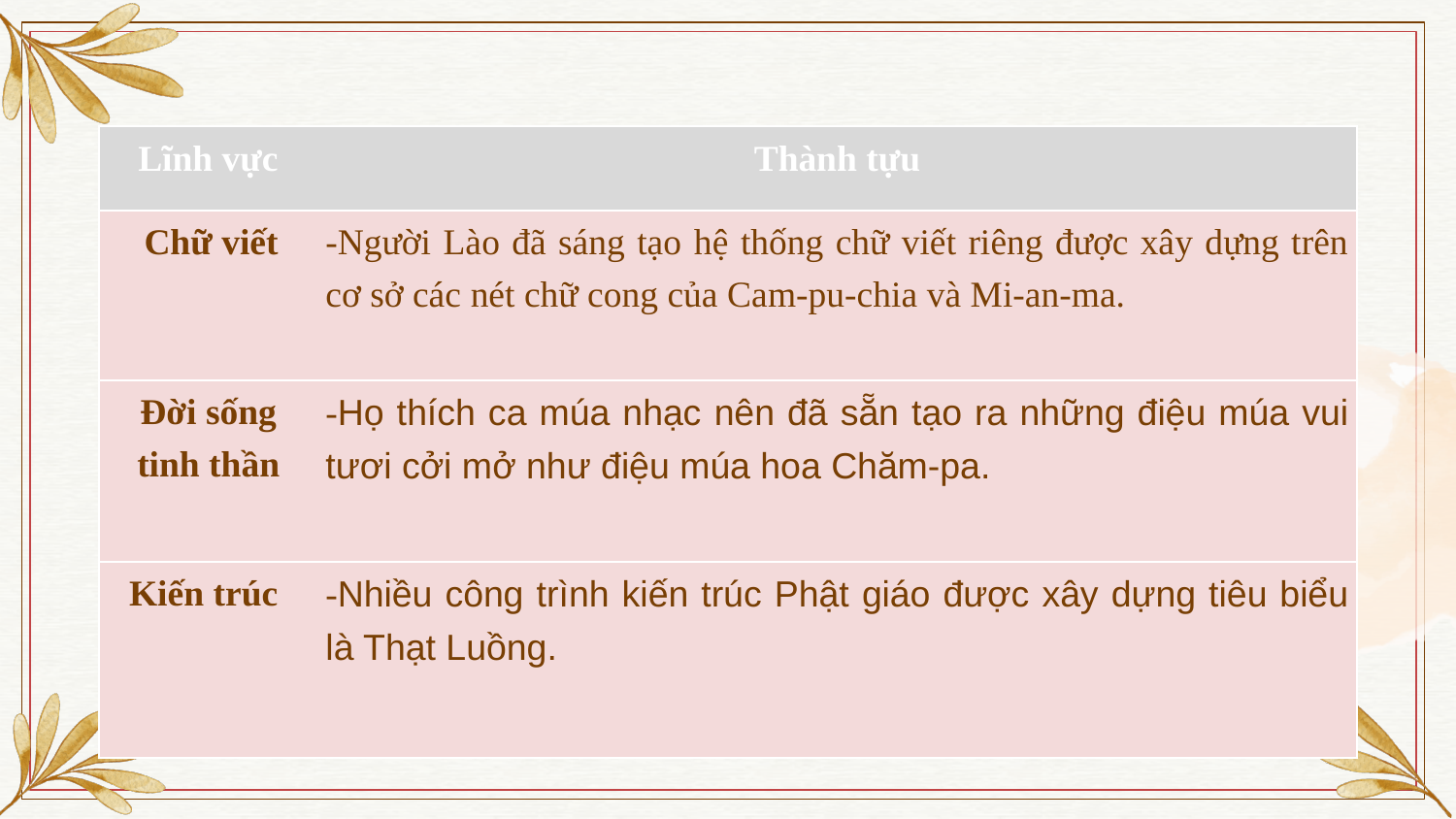

| Lĩnh vực | Thành tựu |
| --- | --- |
| Chữ viết | -Người Lào đã sáng tạo hệ thống chữ viết riêng được xây dựng trên cơ sở các nét chữ cong của Cam-pu-chia và Mi-an-ma. |
| Đời sống tinh thần | -Họ thích ca múa nhạc nên đã sẵn tạo ra những điệu múa vui tươi cởi mở như điệu múa hoa Chăm-pa. |
| Kiến trúc | -Nhiều công trình kiến trúc Phật giáo được xây dựng tiêu biểu là Thạt Luồng. |